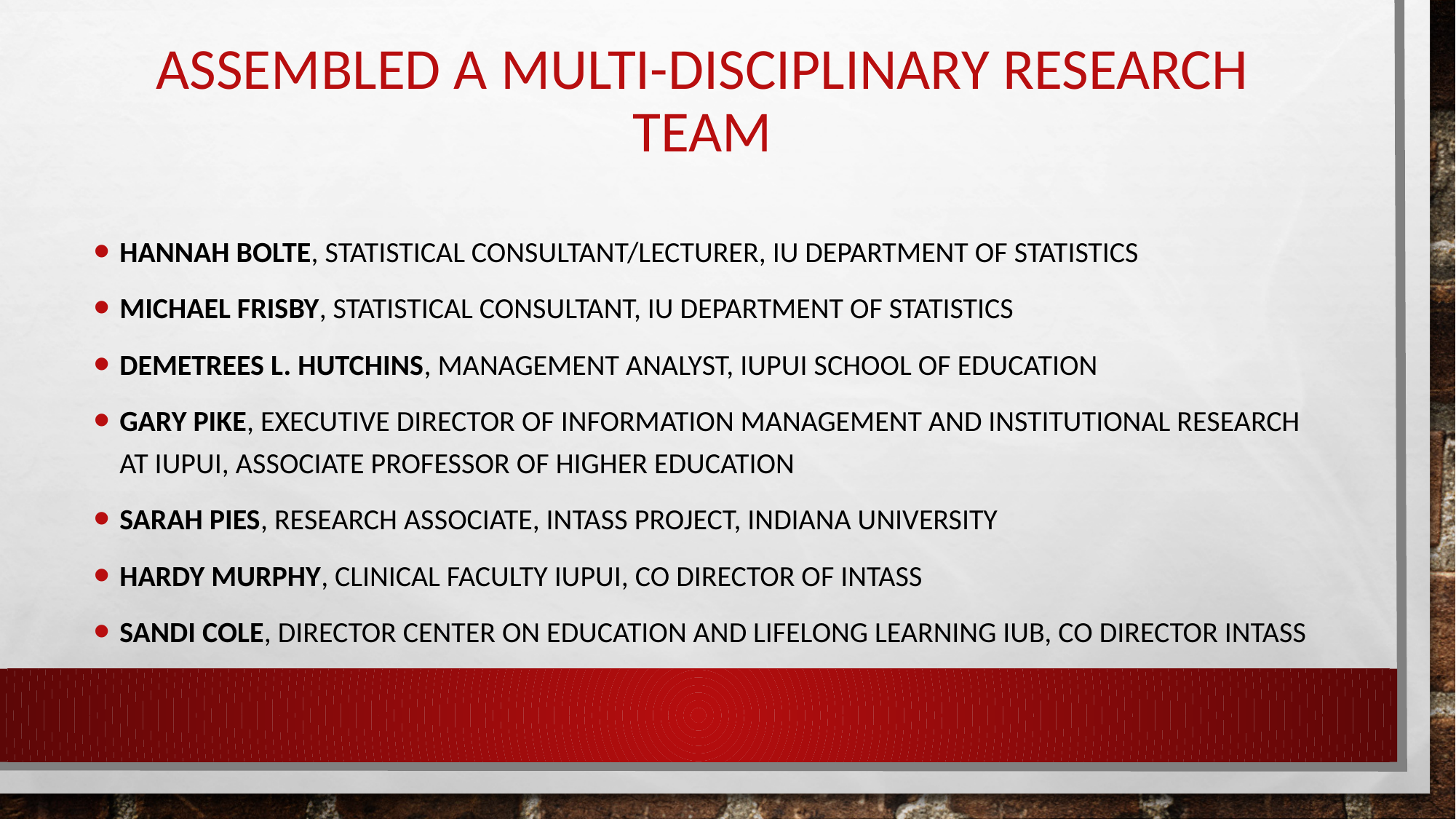

# Assembled a Multi-disciplinary Research team
Hannah Bolte, Statistical Consultant/Lecturer, IU Department of Statistics
Michael Frisby, Statistical Consultant, IU Department of Statistics
Demetrees L. Hutchins, Management Analyst, IUPUI School of Education
Gary Pike, Executive Director of Information Management and Institutional Research at IUPUI, Associate Professor of Higher Education
Sarah Pies, Research Associate, INTASS Project, Indiana University
Hardy Murphy, Clinical Faculty IUPUI, Co Director of INTASS
Sandi Cole, Director Center on Education and Lifelong Learning IUB, Co Director INTASS